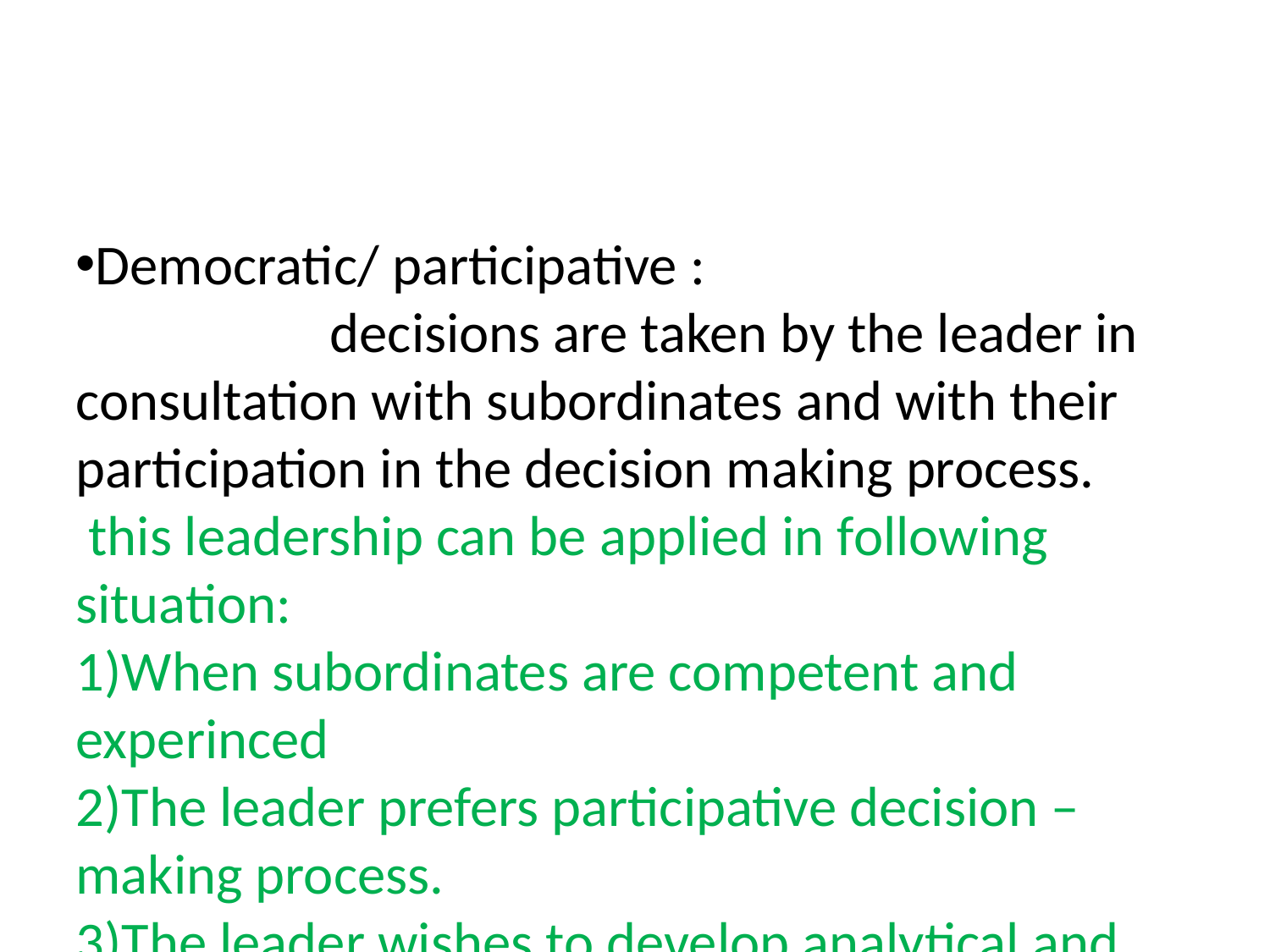

Democratic/ participative :
		decisions are taken by the leader in consultation with subordinates and with their participation in the decision making process.
 this leadership can be applied in following situation:
When subordinates are competent and experinced
The leader prefers participative decision – making process.
The leader wishes to develop analytical and self – control abilities in his subordinates.